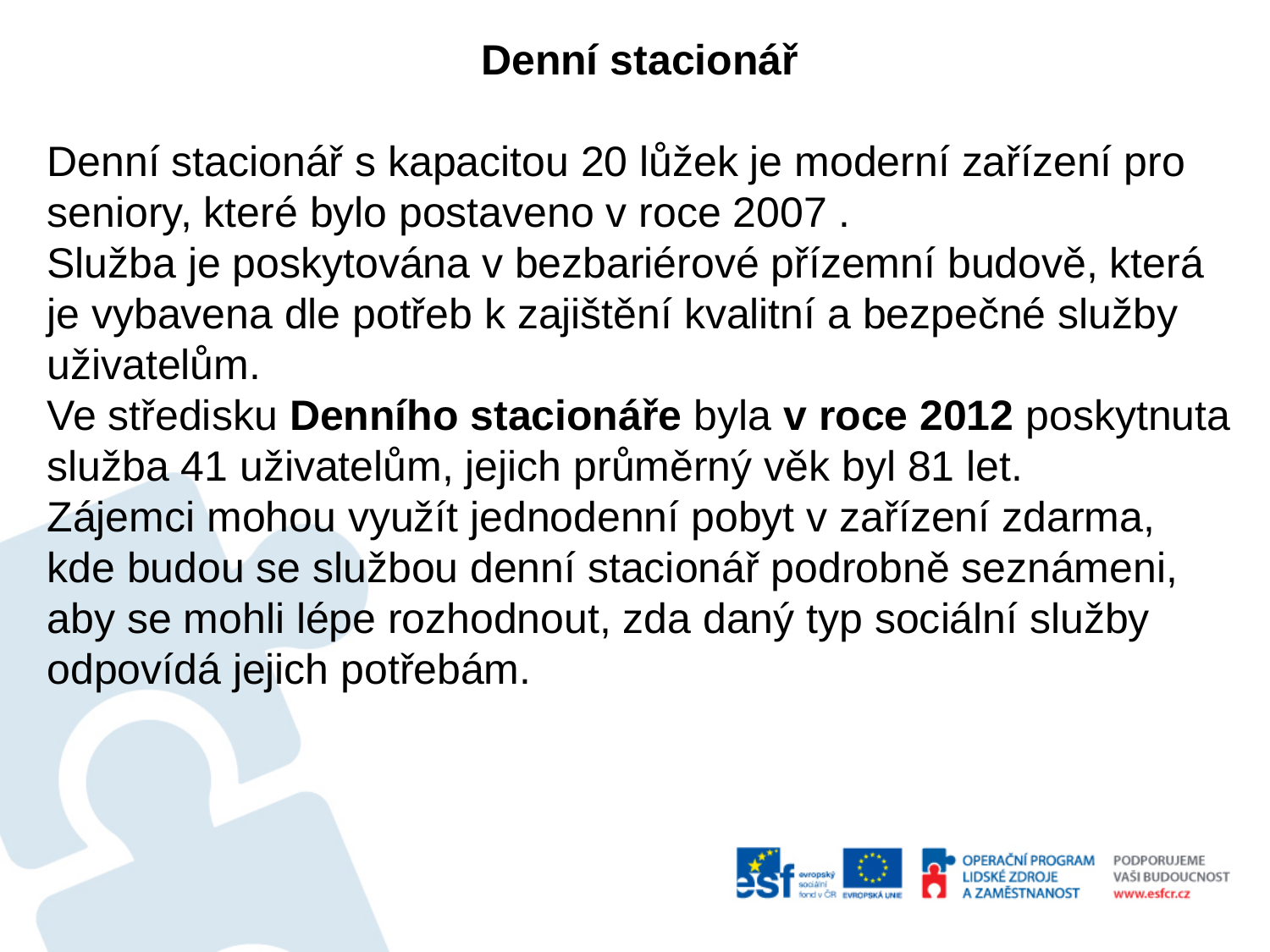

Denní stacionář

Denní stacionář s kapacitou 20 lůžek je moderní zařízení pro seniory, které bylo postaveno v roce 2007 .
Služba je poskytována v bezbariérové přízemní budově, která je vybavena dle potřeb k zajištění kvalitní a bezpečné služby uživatelům.
Ve středisku Denního stacionáře byla v roce 2012 poskytnuta služba 41 uživatelům, jejich průměrný věk byl 81 let.
Zájemci mohou využít jednodenní pobyt v zařízení zdarma, kde budou se službou denní stacionář podrobně seznámeni, aby se mohli lépe rozhodnout, zda daný typ sociální služby odpovídá jejich potřebám.